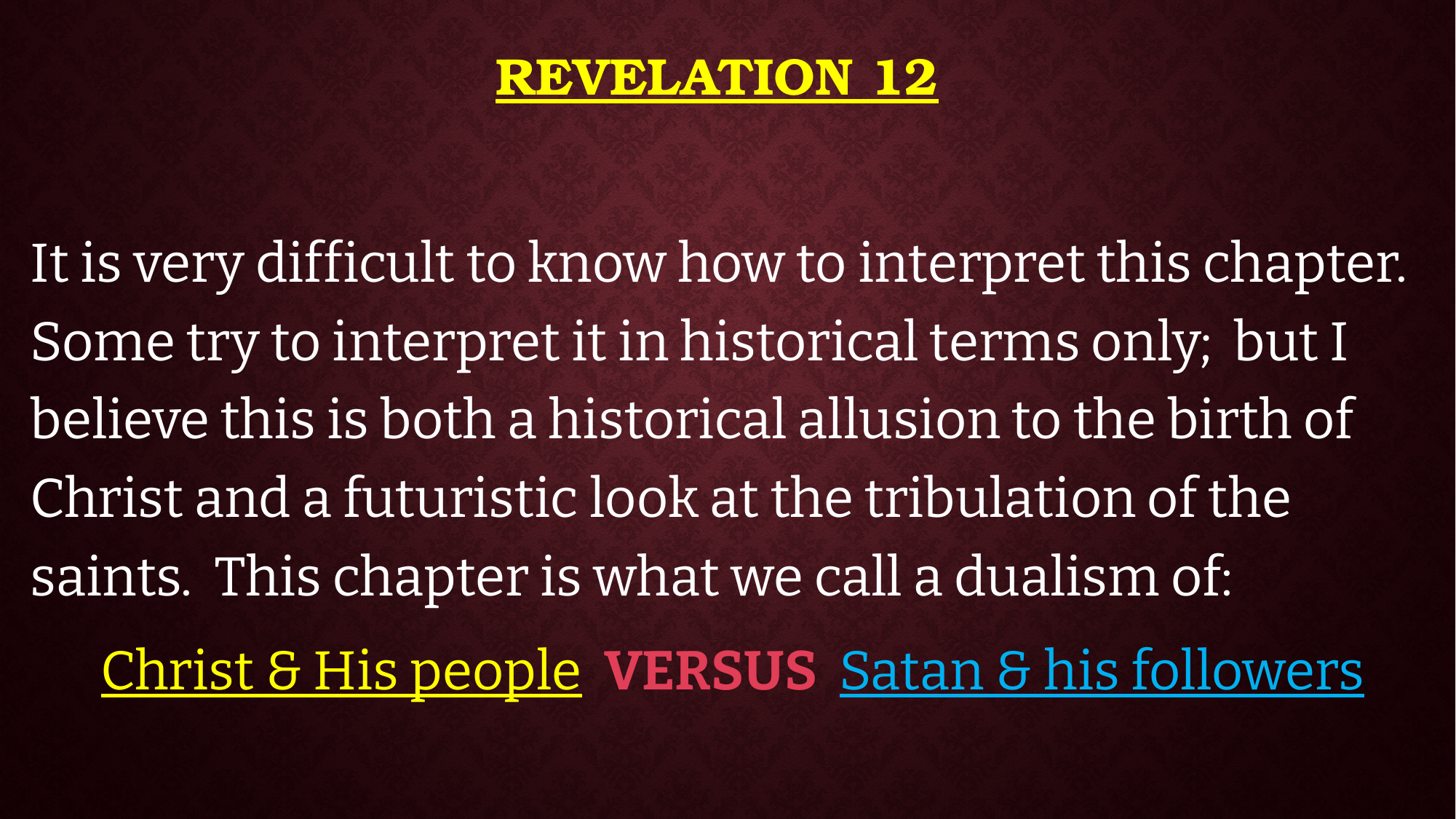

# Revelation 12
It is very difficult to know how to interpret this chapter. Some try to interpret it in historical terms only;  but I believe this is both a historical allusion to the birth of Christ and a futuristic look at the tribulation of the saints.  This chapter is what we call a dualism of:
 Christ & His people  VERSUS  Satan & his followers